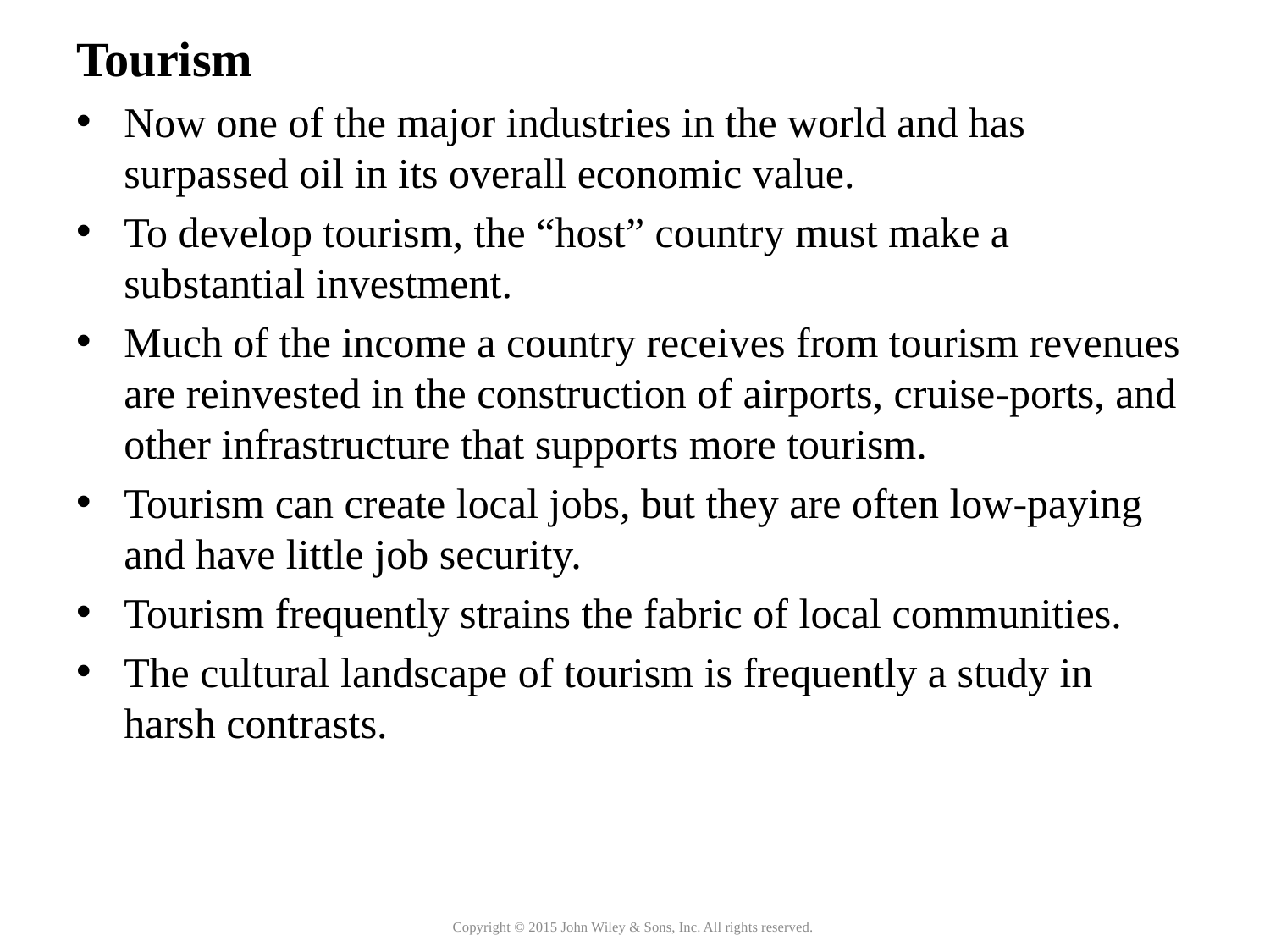

Tourism
Now one of the major industries in the world and has surpassed oil in its overall economic value.
To develop tourism, the “host” country must make a substantial investment.
Much of the income a country receives from tourism revenues are reinvested in the construction of airports, cruise-ports, and other infrastructure that supports more tourism.
Tourism can create local jobs, but they are often low-paying and have little job security.
Tourism frequently strains the fabric of local communities.
The cultural landscape of tourism is frequently a study in harsh contrasts.
Copyright © 2015 John Wiley & Sons, Inc. All rights reserved.